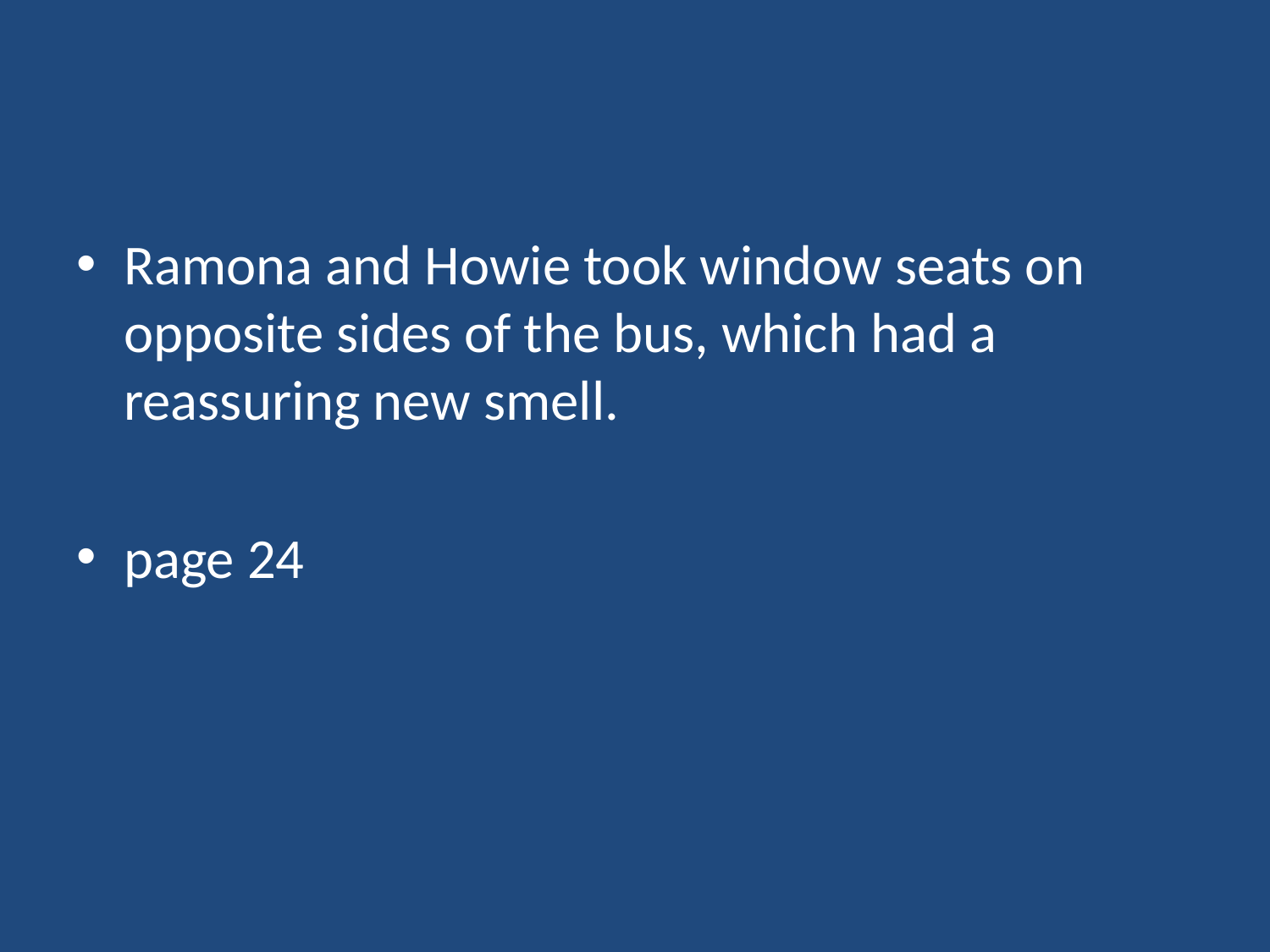

#
Ramona and Howie took window seats on opposite sides of the bus, which had a reassuring new smell.

page 24